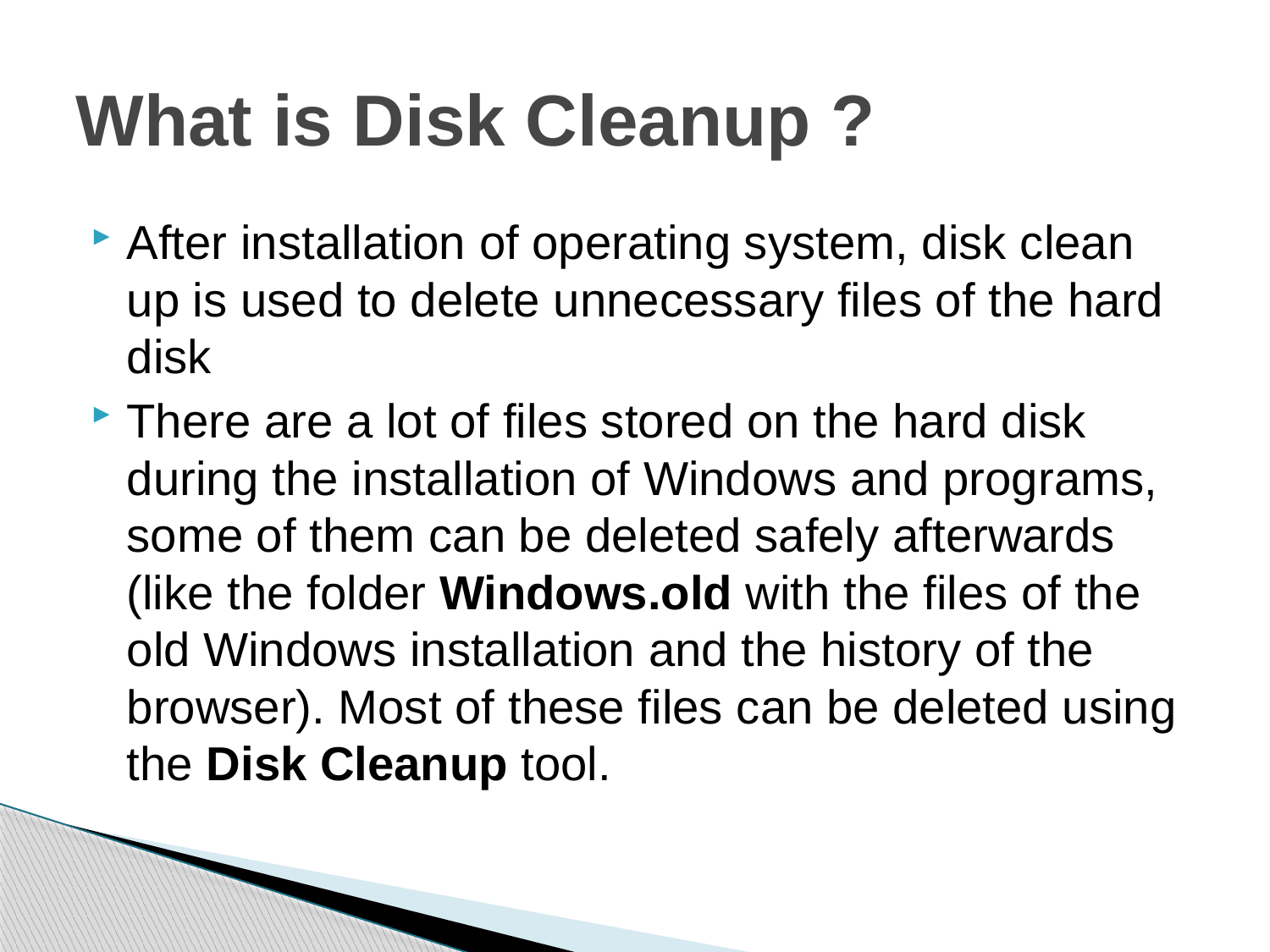

# What is Disk Cleanup ?
After installation of operating system, disk clean up is used to delete unnecessary files of the hard disk
There are a lot of files stored on the hard disk during the installation of Windows and programs, some of them can be deleted safely afterwards (like the folder Windows.old with the files of the old Windows installation and the history of the browser). Most of these files can be deleted using the Disk Cleanup tool.